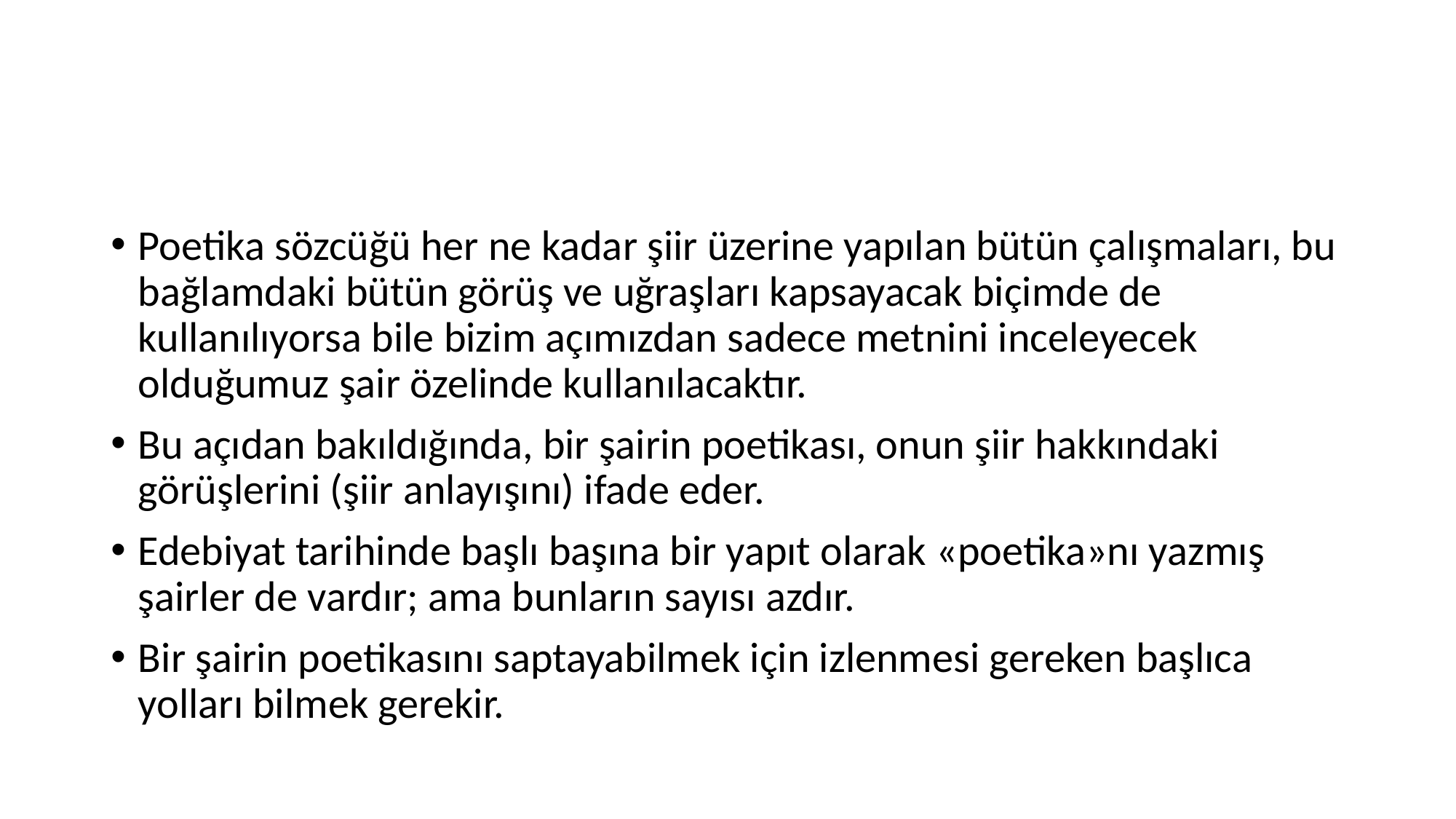

#
Poetika sözcüğü her ne kadar şiir üzerine yapılan bütün çalışmaları, bu bağlamdaki bütün görüş ve uğraşları kapsayacak biçimde de kullanılıyorsa bile bizim açımızdan sadece metnini inceleyecek olduğumuz şair özelinde kullanılacaktır.
Bu açıdan bakıldığında, bir şairin poetikası, onun şiir hakkındaki görüşlerini (şiir anlayışını) ifade eder.
Edebiyat tarihinde başlı başına bir yapıt olarak «poetika»nı yazmış şairler de vardır; ama bunların sayısı azdır.
Bir şairin poetikasını saptayabilmek için izlenmesi gereken başlıca yolları bilmek gerekir.